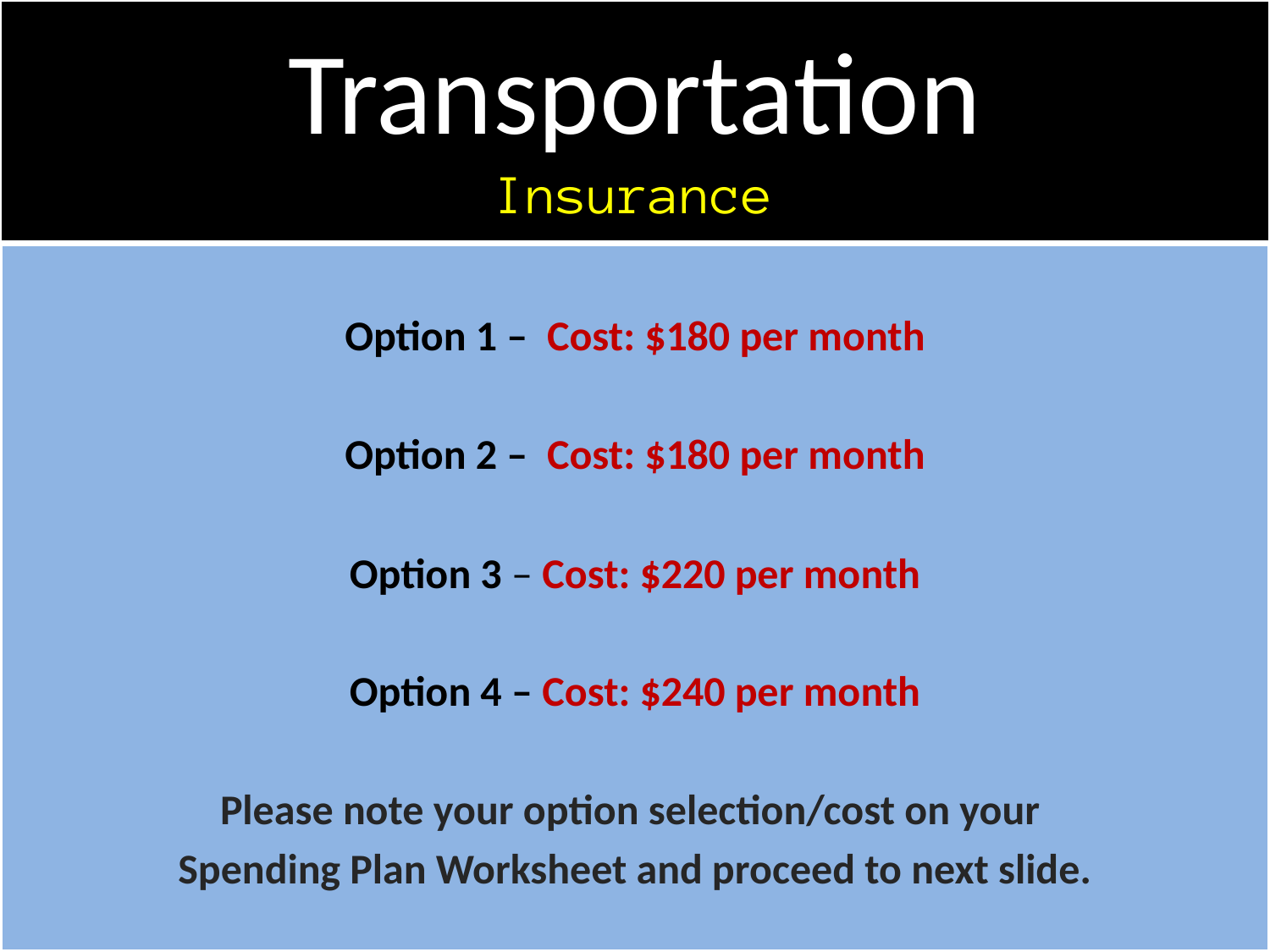

# Transportation Insurance

Option 1 –  Cost: $180 per month

Option 2 –  Cost: $180 per month

Option 3 – Cost: $220 per month

Option 4 – Cost: $240 per month

Please note your option selection/cost on your
Spending Plan Worksheet and proceed to next slide.